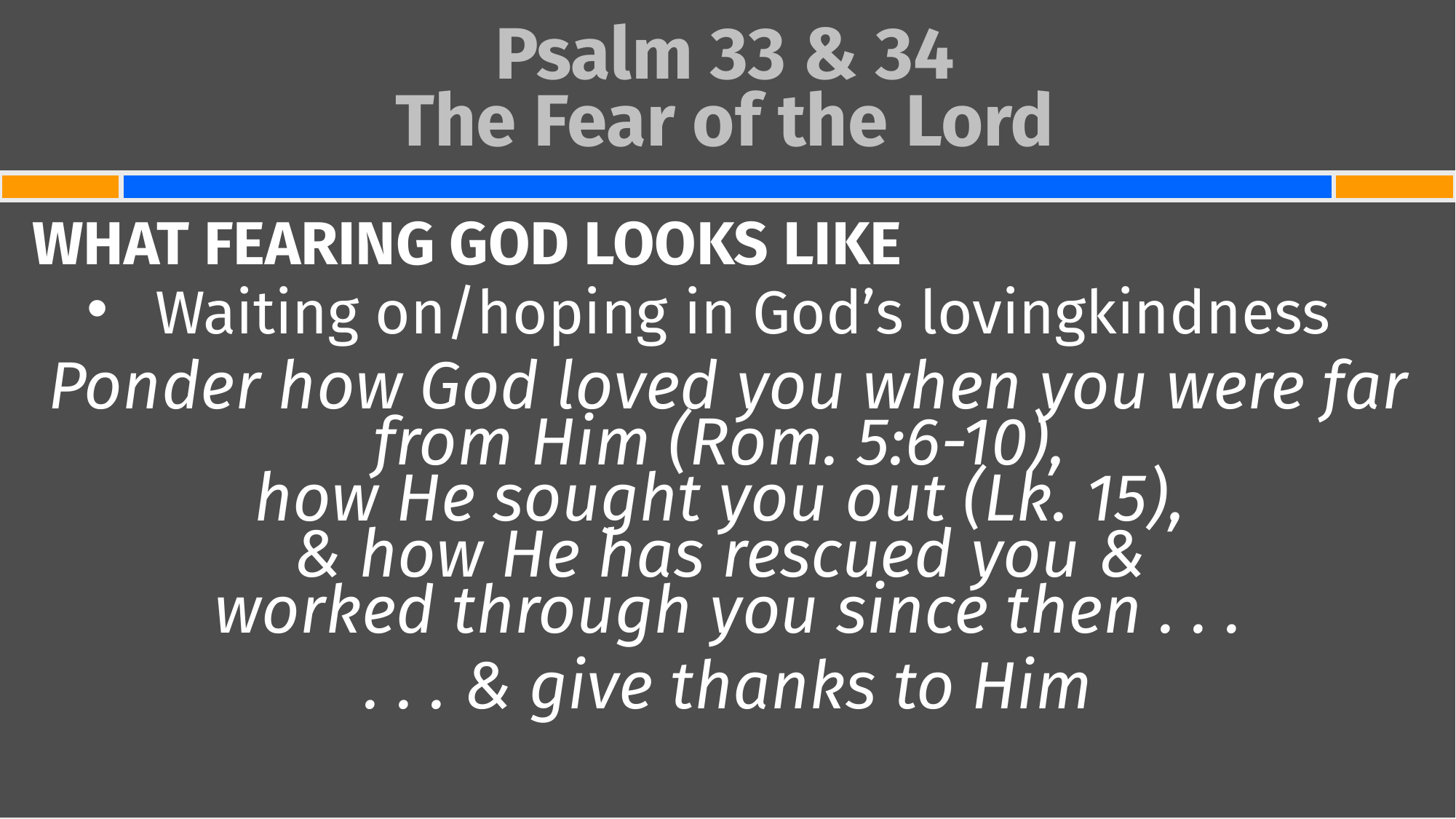

Psalm 33 & 34
The Fear of the Lord
#

WHAT FEARING GOD LOOKS LIKE
Waiting on/hoping in God’s lovingkindness
Ponder how God loved you when you were far from Him (Rom. 5:6-10),
how He sought you out (Lk. 15),
& how He has rescued you &
worked through you since then . . .
. . . & give thanks to Him